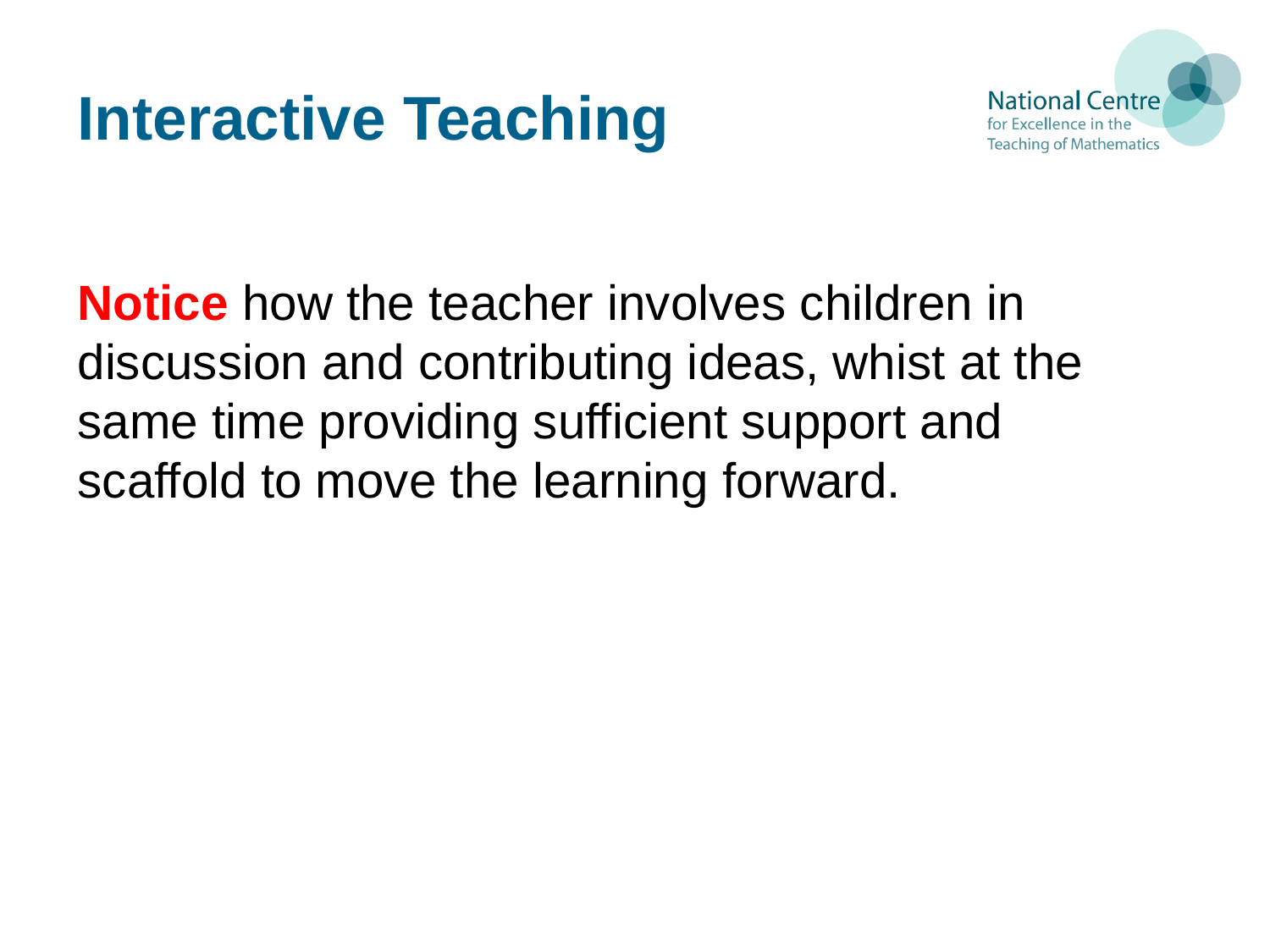

# Interactive Teaching
Notice how the teacher involves children in discussion and contributing ideas, whist at the same time providing sufficient support and scaffold to move the learning forward.